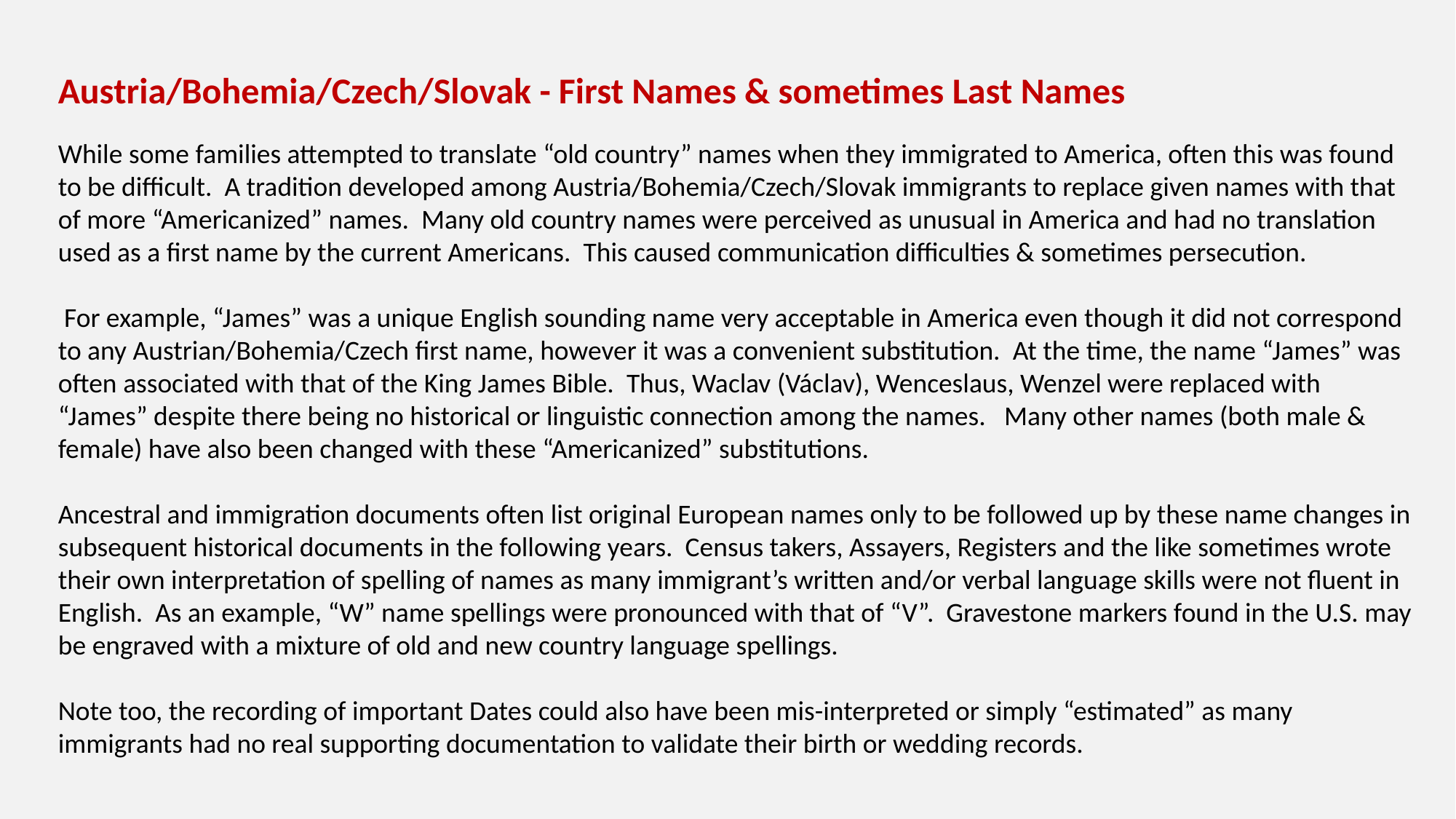

Austria/Bohemia/Czech/Slovak - First Names & sometimes Last Names

While some families attempted to translate “old country” names when they immigrated to America, often this was found to be difficult.  A tradition developed among Austria/Bohemia/Czech/Slovak immigrants to replace given names with that of more “Americanized” names.  Many old country names were perceived as unusual in America and had no translation used as a first name by the current Americans.  This caused communication difficulties & sometimes persecution.

 For example, “James” was a unique English sounding name very acceptable in America even though it did not correspond to any Austrian/Bohemia/Czech first name, however it was a convenient substitution.  At the time, the name “James” was often associated with that of the King James Bible.  Thus, Waclav (Václav), Wenceslaus, Wenzel were replaced with “James” despite there being no historical or linguistic connection among the names.   Many other names (both male & female) have also been changed with these “Americanized” substitutions.

Ancestral and immigration documents often list original European names only to be followed up by these name changes in subsequent historical documents in the following years.  Census takers, Assayers, Registers and the like sometimes wrote their own interpretation of spelling of names as many immigrant’s written and/or verbal language skills were not fluent in English.  As an example, “W” name spellings were pronounced with that of “V”.  Gravestone markers found in the U.S. may be engraved with a mixture of old and new country language spellings.

Note too, the recording of important Dates could also have been mis-interpreted or simply “estimated” as many immigrants had no real supporting documentation to validate their birth or wedding records.